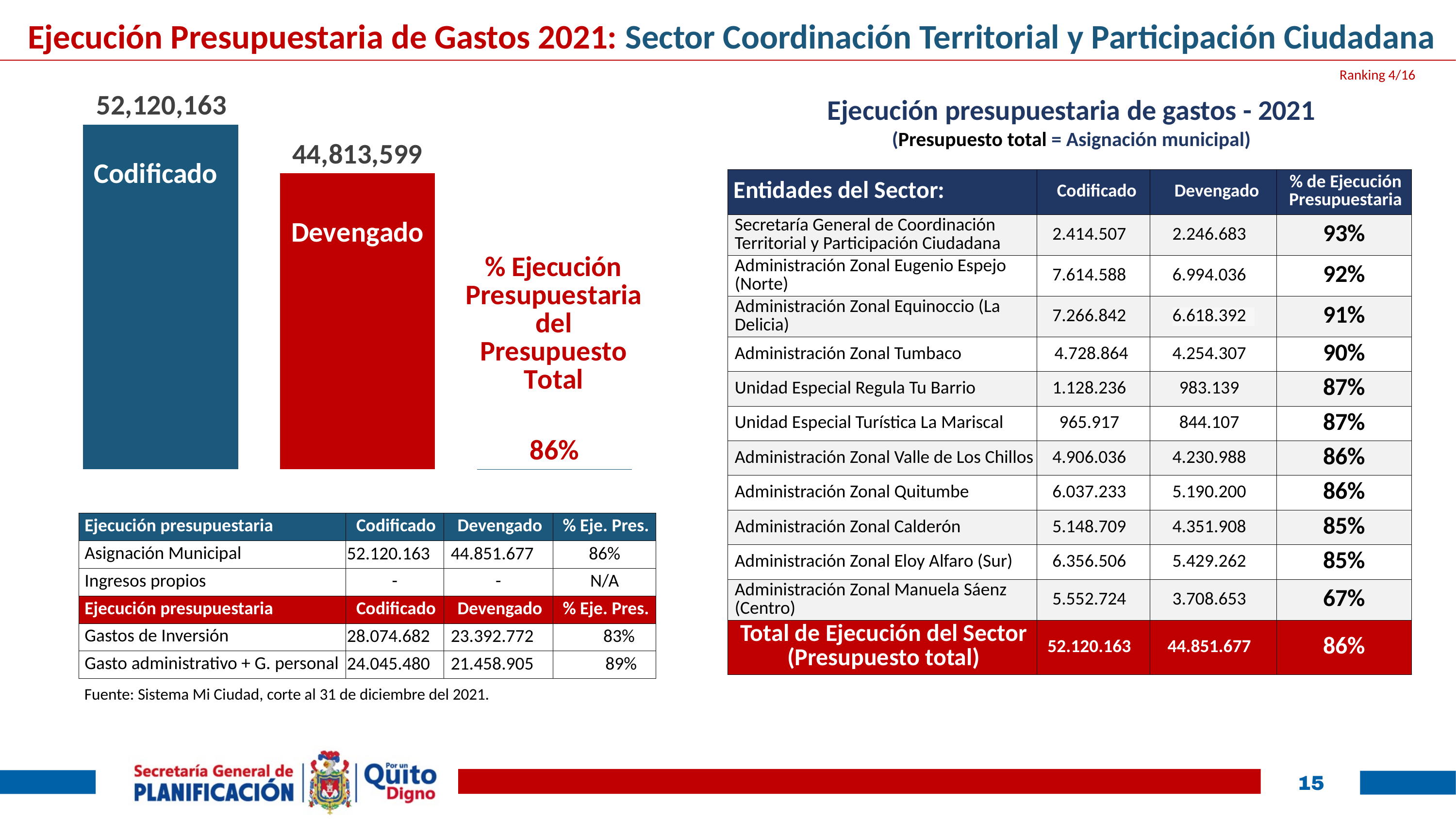

Ejecución Presupuestaria de Gastos 2021: Sector Coordinación Territorial y Participación Ciudadana
Ranking 4/16

### Chart

| Category | Codificado | Devengado | % Ejecución presupuestaria |
|---|---|---|---|
| Coord Territorial  | 52120163.0 | 44813599.0 | 0.859813101505457 |
Ejecución presupuestaria de gastos - 2021
(Presupuesto total = Asignación municipal)
| Entidades del Sector: | Codificado | Devengado | % de Ejecución Presupuestaria |
| --- | --- | --- | --- |
| Secretaría General de Coordinación Territorial y Participación Ciudadana | 2.414.507 | 2.246.683 | 93% |
| Administración Zonal Eugenio Espejo (Norte) | 7.614.588 | 6.994.036 | 92% |
| Administración Zonal Equinoccio (La Delicia) | 7.266.842 | 6.618.392 | 91% |
| Administración Zonal Tumbaco | 4.728.864 | 4.254.307 | 90% |
| Unidad Especial Regula Tu Barrio | 1.128.236 | 983.139 | 87% |
| Unidad Especial Turística La Mariscal | 965.917 | 844.107 | 87% |
| Administración Zonal Valle de Los Chillos | 4.906.036 | 4.230.988 | 86% |
| Administración Zonal Quitumbe | 6.037.233 | 5.190.200 | 86% |
| Administración Zonal Calderón | 5.148.709 | 4.351.908 | 85% |
| Administración Zonal Eloy Alfaro (Sur) | 6.356.506 | 5.429.262 | 85% |
| Administración Zonal Manuela Sáenz (Centro) | 5.552.724 | 3.708.653 | 67% |
| Total de Ejecución del Sector (Presupuesto total) | 52.120.163 | 44.851.677 | 86% |
| Ejecución presupuestaria | Codificado | Devengado | % Eje. Pres. |
| --- | --- | --- | --- |
| Asignación Municipal | 52.120.163 | 44.851.677 | 86% |
| Ingresos propios | - | - | N/A |
| Ejecución presupuestaria | Codificado | Devengado | % Eje. Pres. |
| Gastos de Inversión | 28.074.682 | 23.392.772 | 83% |
| Gasto administrativo + G. personal | 24.045.480 | 21.458.905 | 89% |
Fuente: Sistema Mi Ciudad, corte al 31 de diciembre del 2021.
15